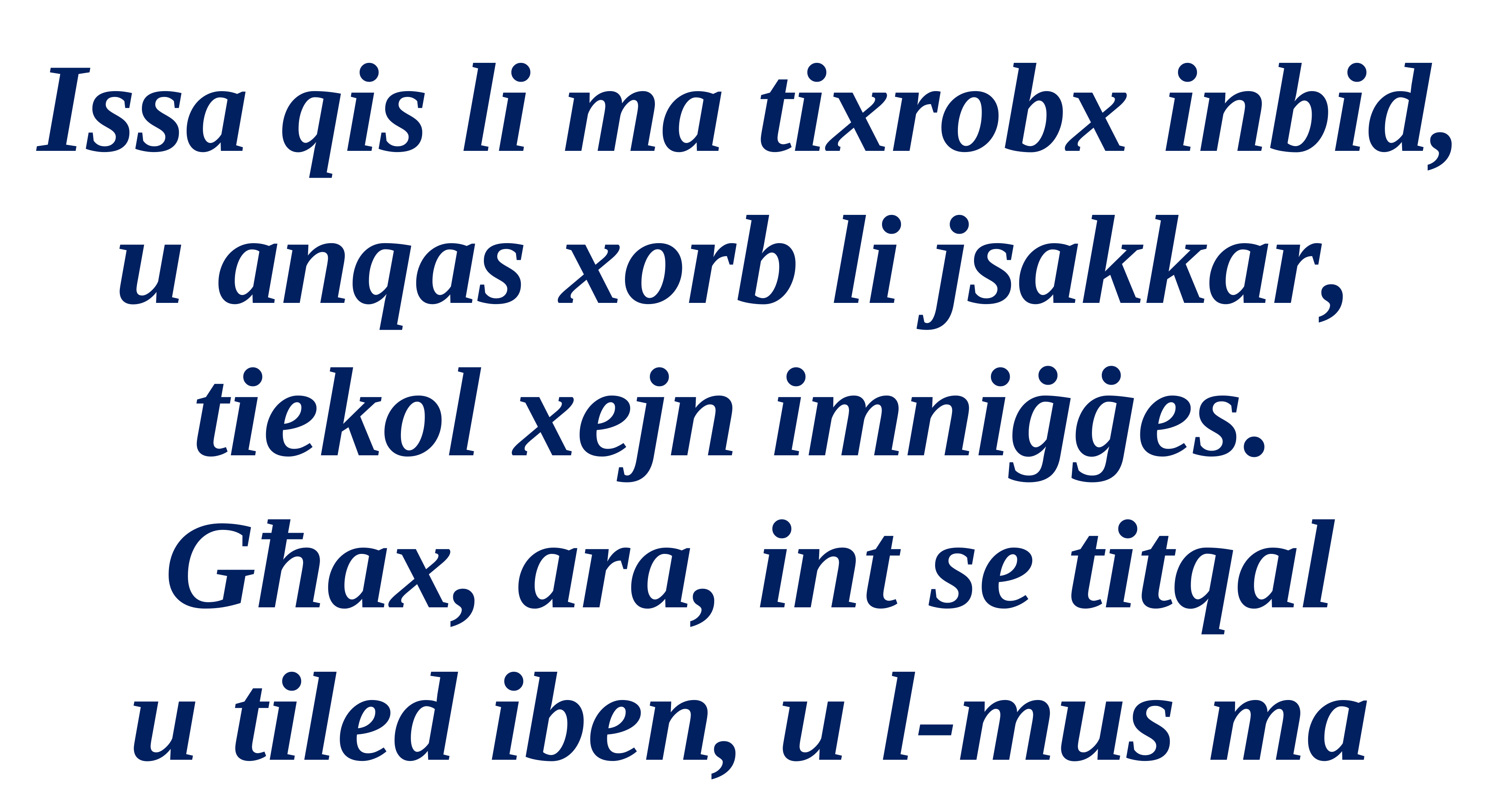

Issa qis li ma tixrobx inbid,
u anqas xorb li jsakkar,
tiekol xejn imniġġes.
Għax, ara, int se titqal
u tiled iben, u l-mus ma